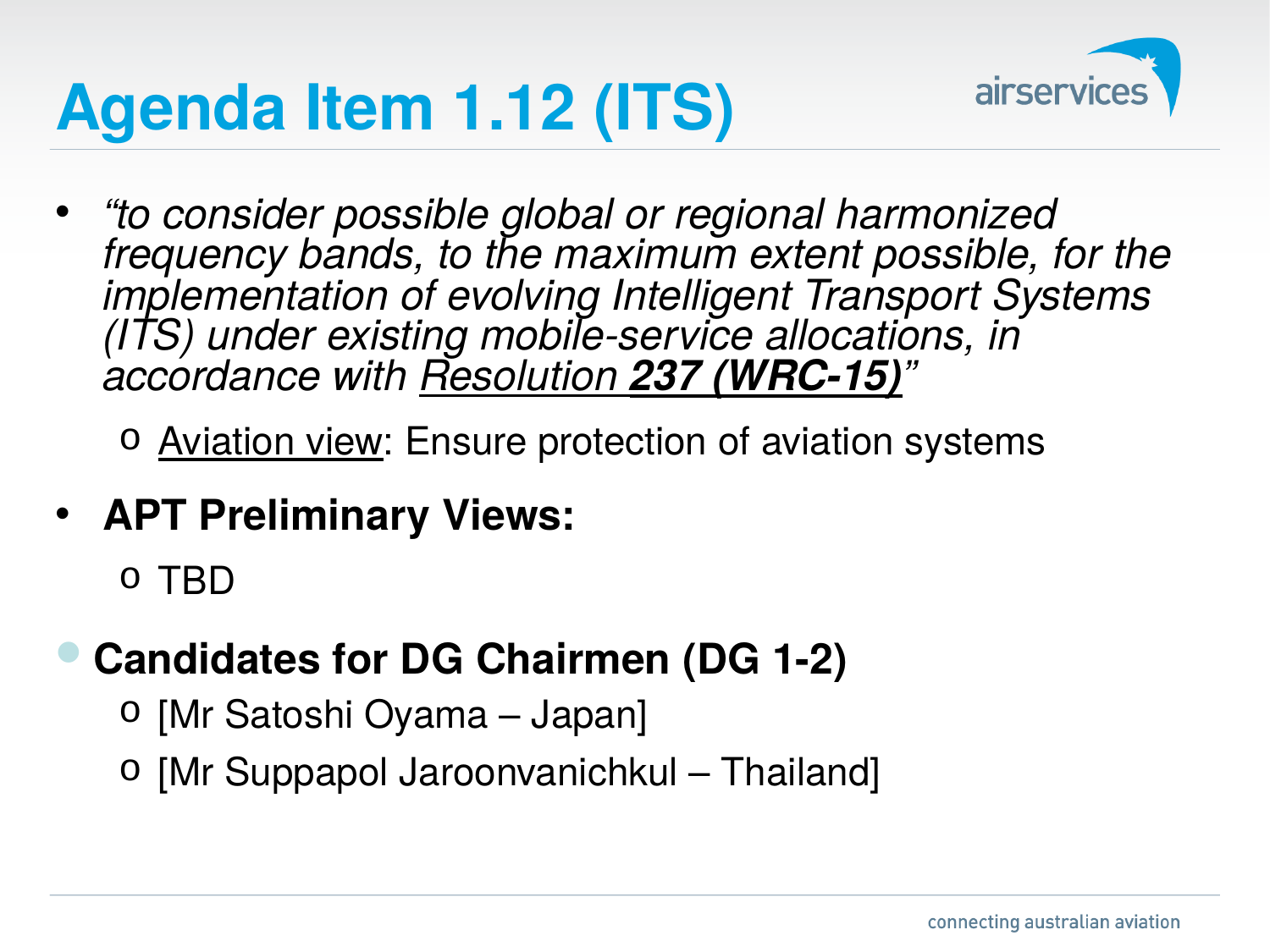

# Agenda Item 1.12 (ITS)
“to consider possible global or regional harmonized frequency bands, to the maximum extent possible, for the implementation of evolving Intelligent Transport Systems (ITS) under existing mobile-service allocations, in accordance with Resolution 237 (WRC-15)”
Aviation view: Ensure protection of aviation systems
APT Preliminary Views:
TBD
Candidates for DG Chairmen (DG 1-2)
[Mr Satoshi Oyama – Japan]
[Mr Suppapol Jaroonvanichkul – Thailand]